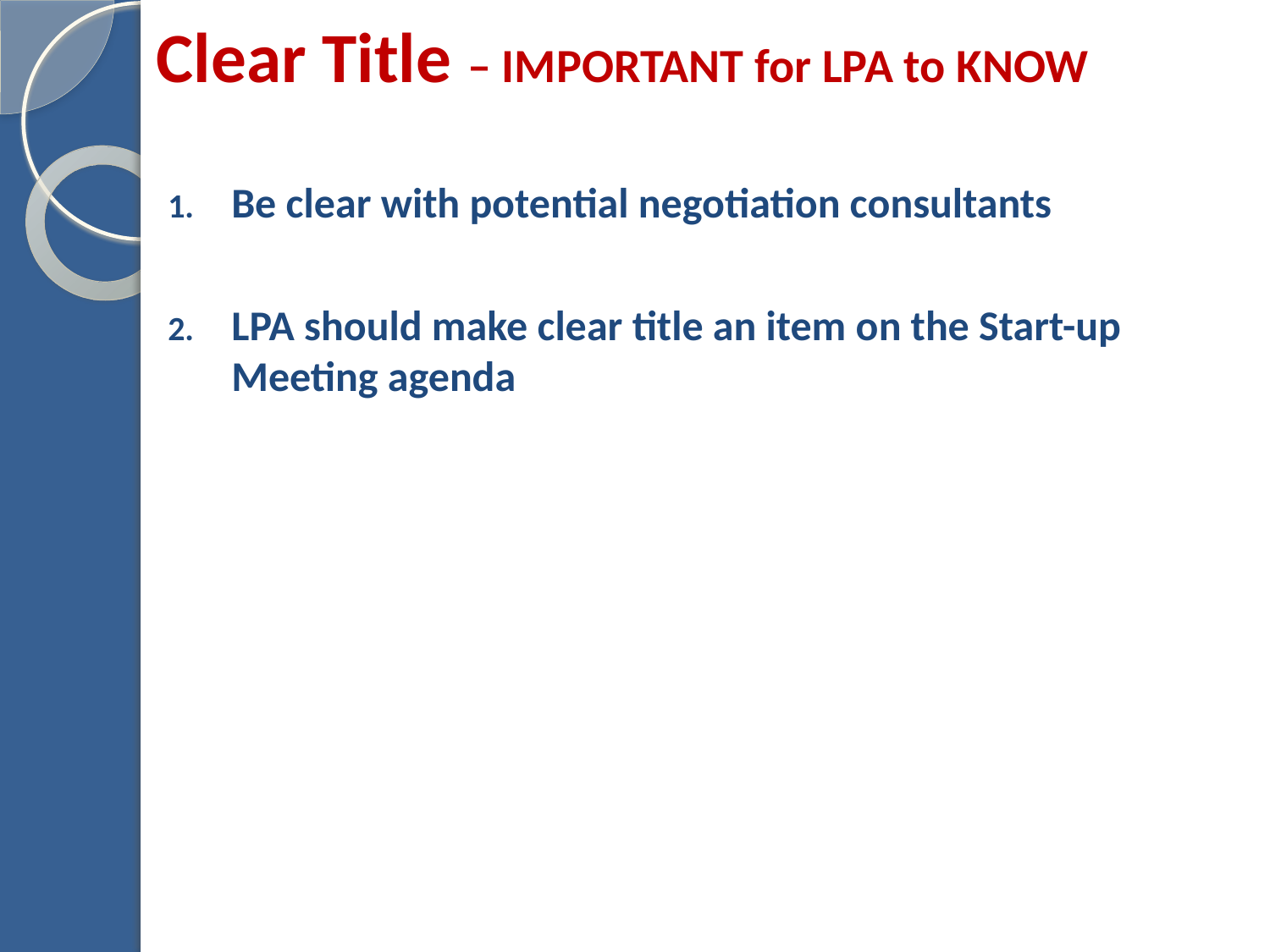

# Clear Title – IMPORTANT for LPA to KNOW
Be clear with potential negotiation consultants

LPA should make clear title an item on the Start-up Meeting agenda